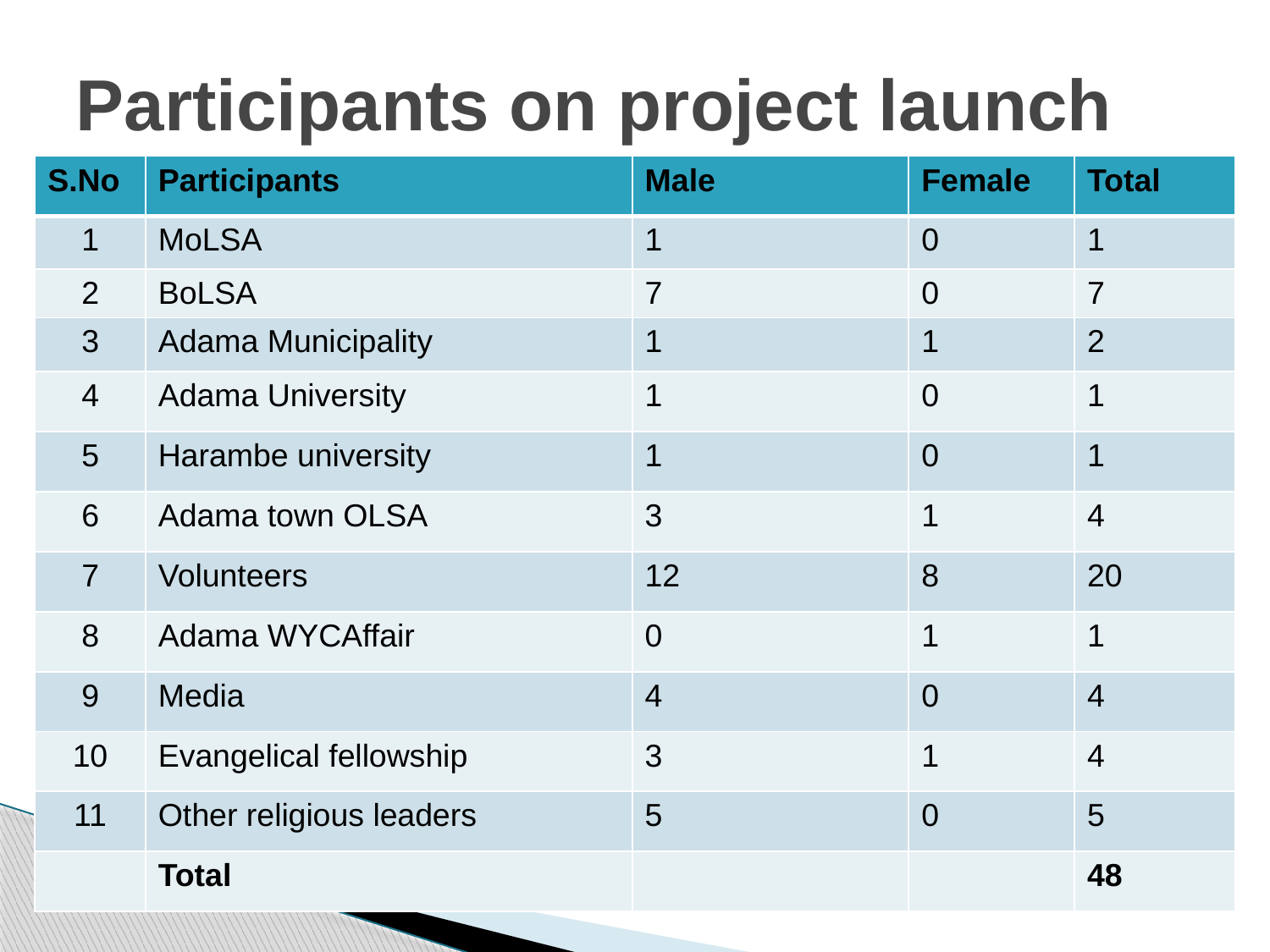

# Participants on project launch
| S.No | Participants | Male | Female | Total |
| --- | --- | --- | --- | --- |
| 1 | MoLSA | 1 | 0 | 1 |
| 2 | BoLSA | 7 | 0 | 7 |
| 3 | Adama Municipality | 1 | 1 | 2 |
| 4 | Adama University | 1 | 0 | 1 |
| 5 | Harambe university | 1 | 0 | 1 |
| 6 | Adama town OLSA | 3 | 1 | 4 |
| 7 | Volunteers | 12 | 8 | 20 |
| 8 | Adama WYCAffair | 0 | 1 | 1 |
| 9 | Media | 4 | 0 | 4 |
| 10 | Evangelical fellowship | 3 | 1 | 4 |
| 11 | Other religious leaders | 5 | 0 | 5 |
|  | Total |  |  | 48 |